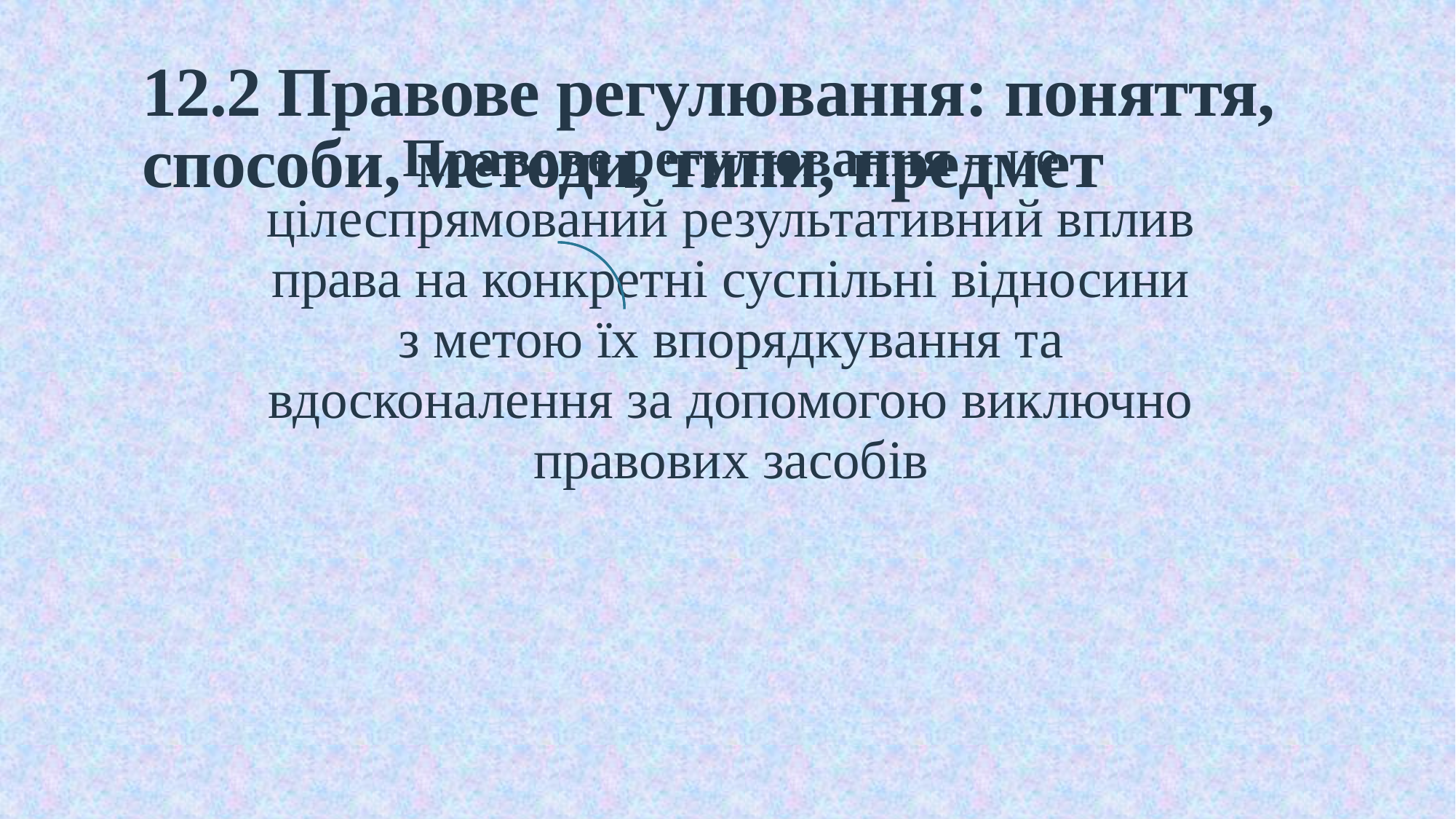

# 12.2 Правове регулювання: поняття, способи, методи, типи, предмет